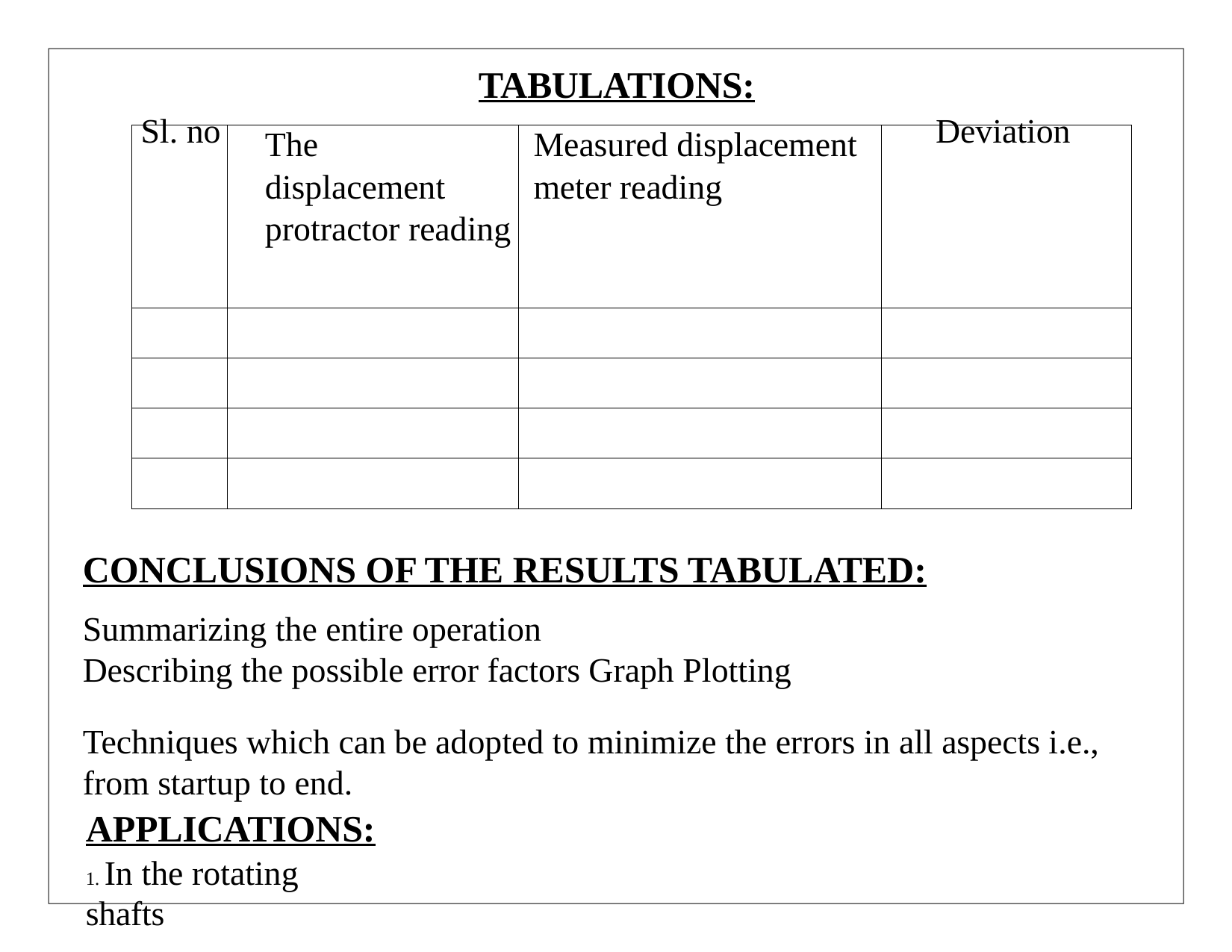

# TABULATIONS:
| Sl. no | The displacement protractor reading | Measured displacement meter reading | Deviation |
| --- | --- | --- | --- |
|  |  |  |  |
|  |  |  |  |
|  |  |  |  |
|  |  |  |  |
CONCLUSIONS OF THE RESULTS TABULATED:
Summarizing the entire operation
Describing the possible error factors Graph Plotting
Techniques which can be adopted to minimize the errors in all aspects i.e., from startup to end.
APPLICATIONS:
1. In the rotating shafts